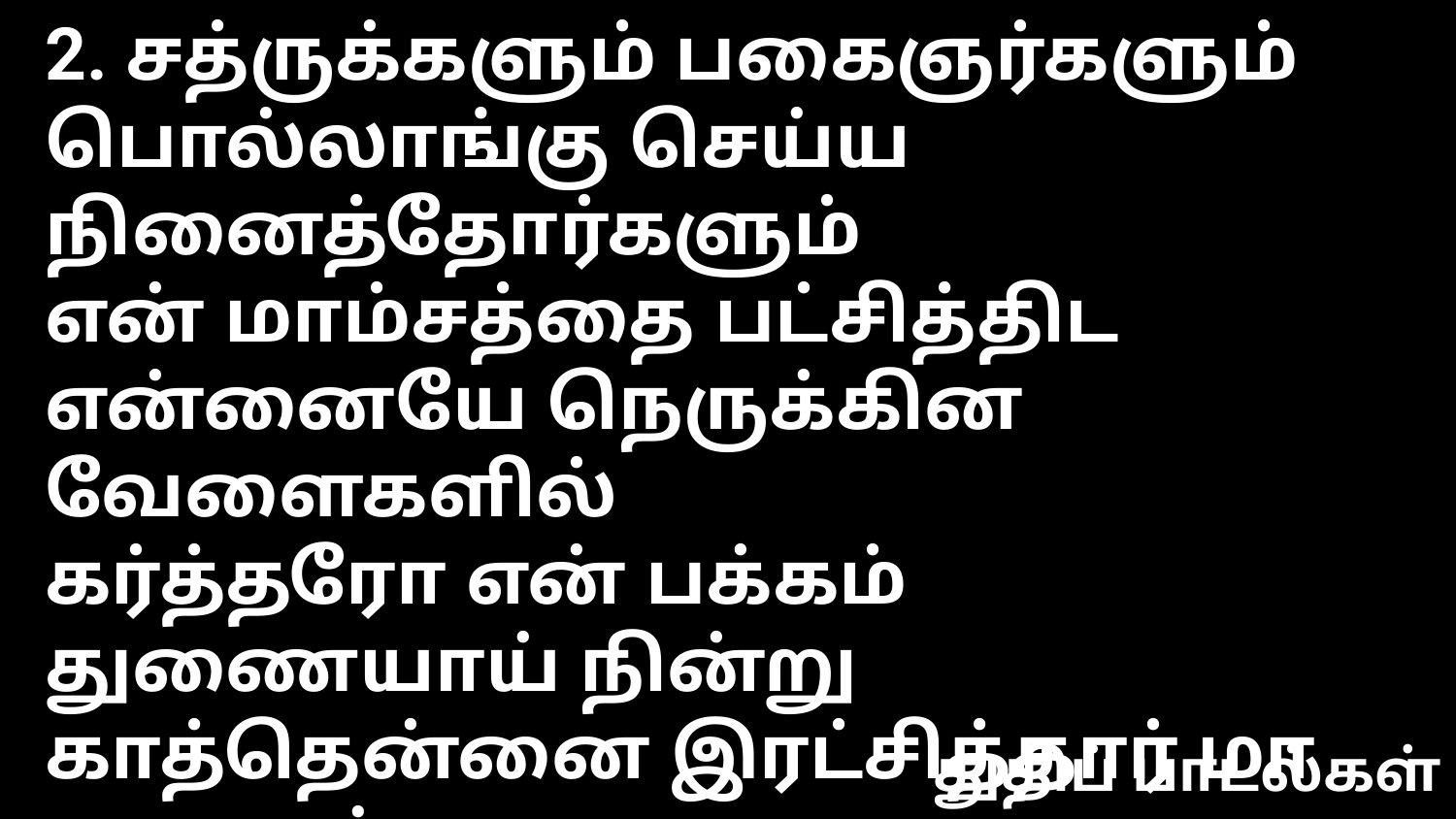

2. சத்ருக்களும் பகைஞர்களும்
பொல்லாங்கு செய்ய நினைத்தோர்களும்
என் மாம்சத்தை பட்சித்திட
என்னையே நெருக்கின வேளைகளில்
கர்த்தரோ என் பக்கம் துணையாய் நின்று
காத்தென்னை இரட்சித்தார் மா தயவாய்

துதிப் பாடல்கள்